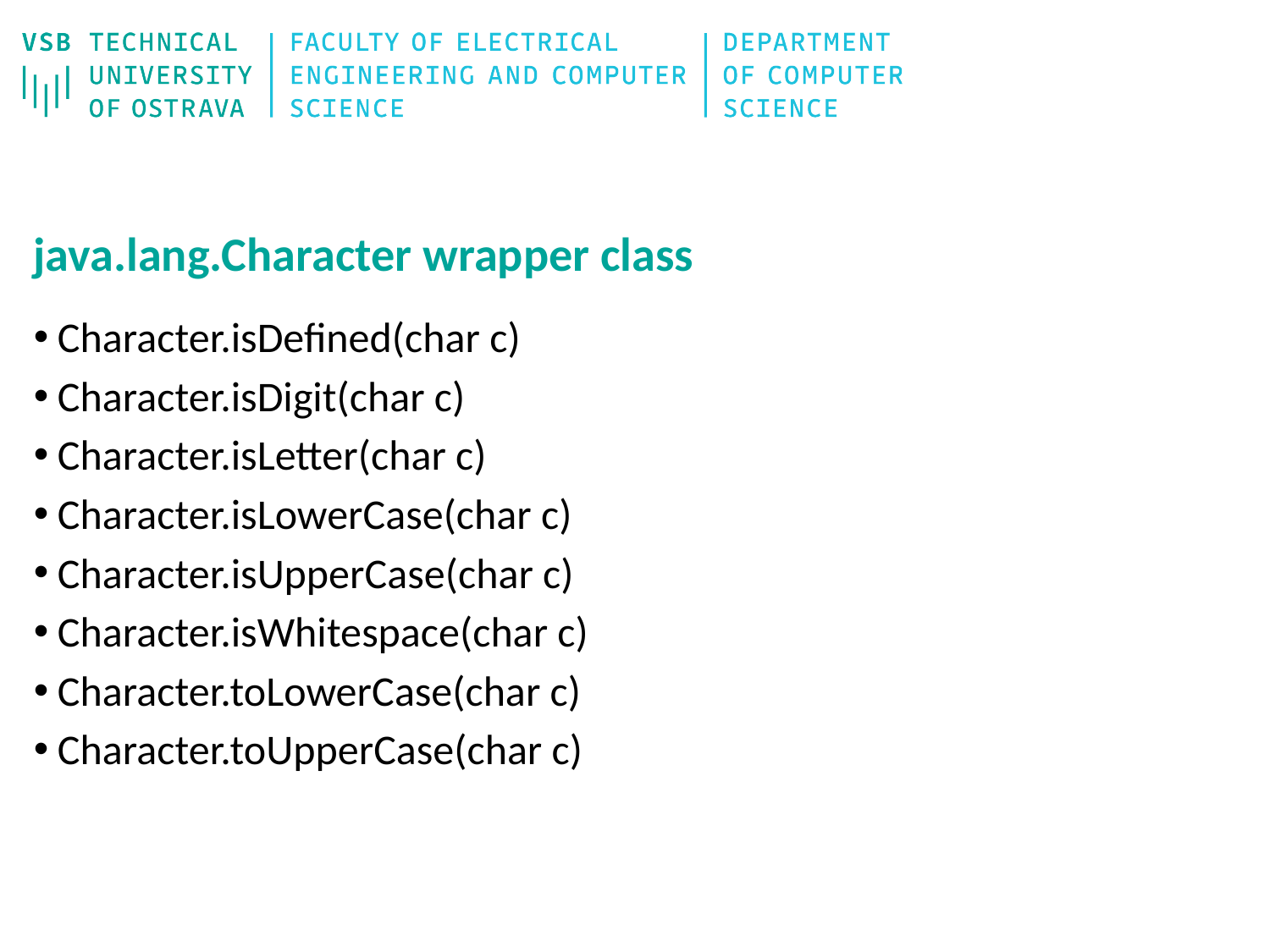

# java.lang.Character wrapper class
Character.isDefined(char c)
Character.isDigit(char c)
Character.isLetter(char c)
Character.isLowerCase(char c)
Character.isUpperCase(char c)
Character.isWhitespace(char c)
Character.toLowerCase(char c)
Character.toUpperCase(char c)